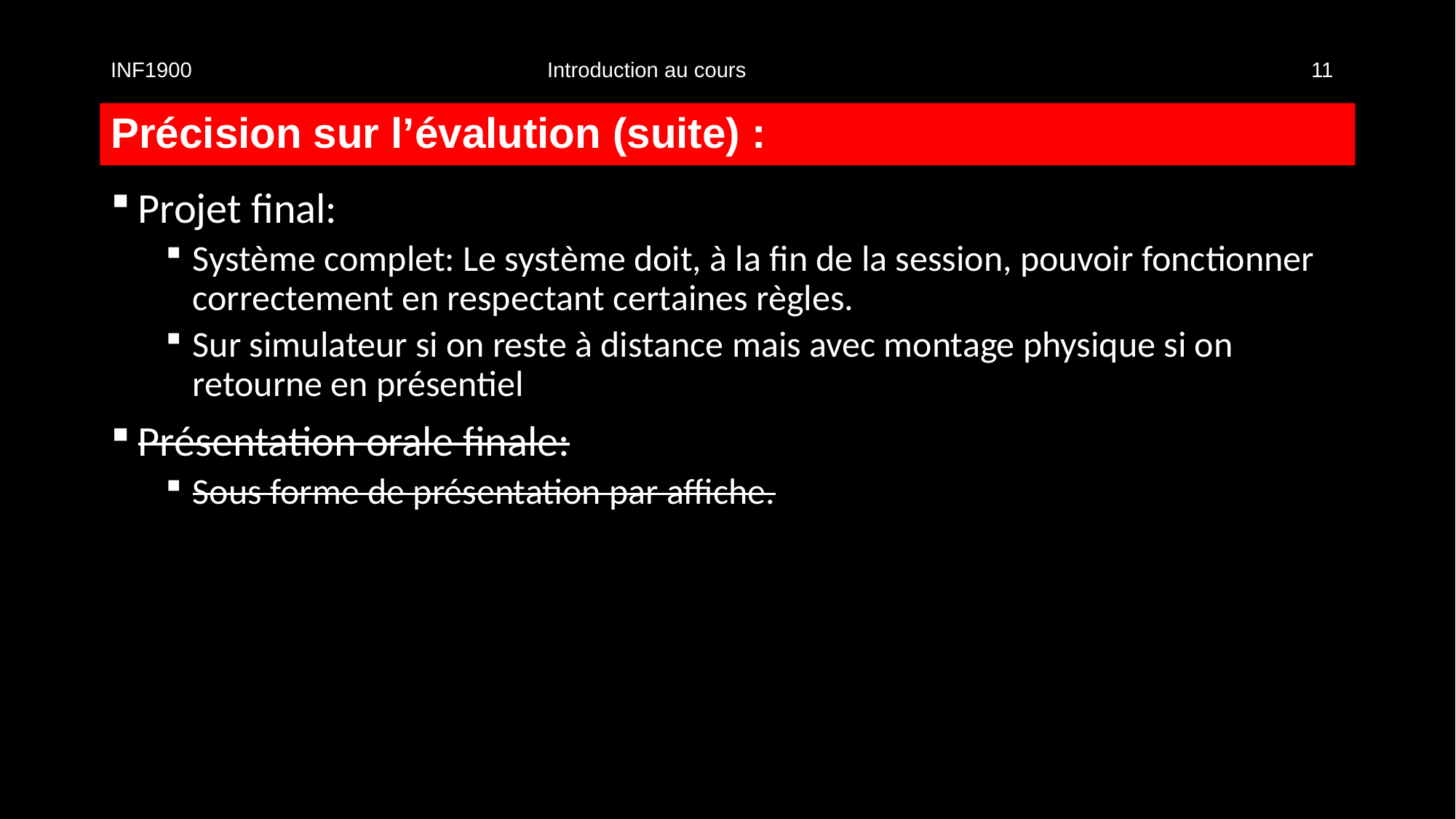

INF1900				Introduction au cours						11
# Précision sur l’évalution (suite) :
Projet final:
Système complet: Le système doit, à la fin de la session, pouvoir fonctionner correctement en respectant certaines règles.
Sur simulateur si on reste à distance mais avec montage physique si on retourne en présentiel
Présentation orale finale:
Sous forme de présentation par affiche.